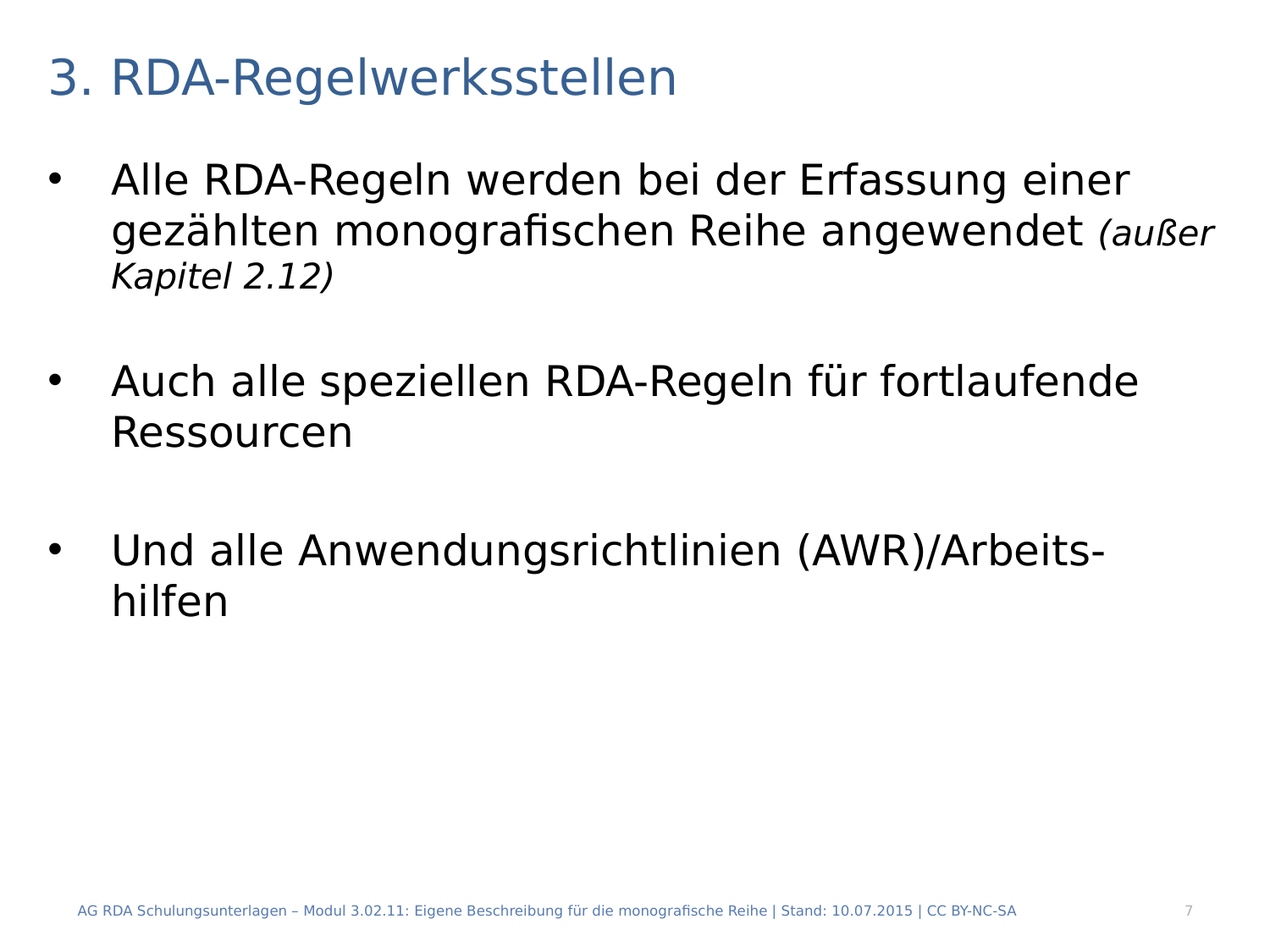

# 3. RDA-Regelwerksstellen
Alle RDA-Regeln werden bei der Erfassung einer gezählten monografischen Reihe angewendet (außer Kapitel 2.12)

Auch alle speziellen RDA-Regeln für fortlaufende Ressourcen

Und alle Anwendungsrichtlinien (AWR)/Arbeits-hilfen

AG RDA Schulungsunterlagen – Modul 3.02.11: Eigene Beschreibung für die monografische Reihe | Stand: 10.07.2015 | CC BY-NC-SA
7